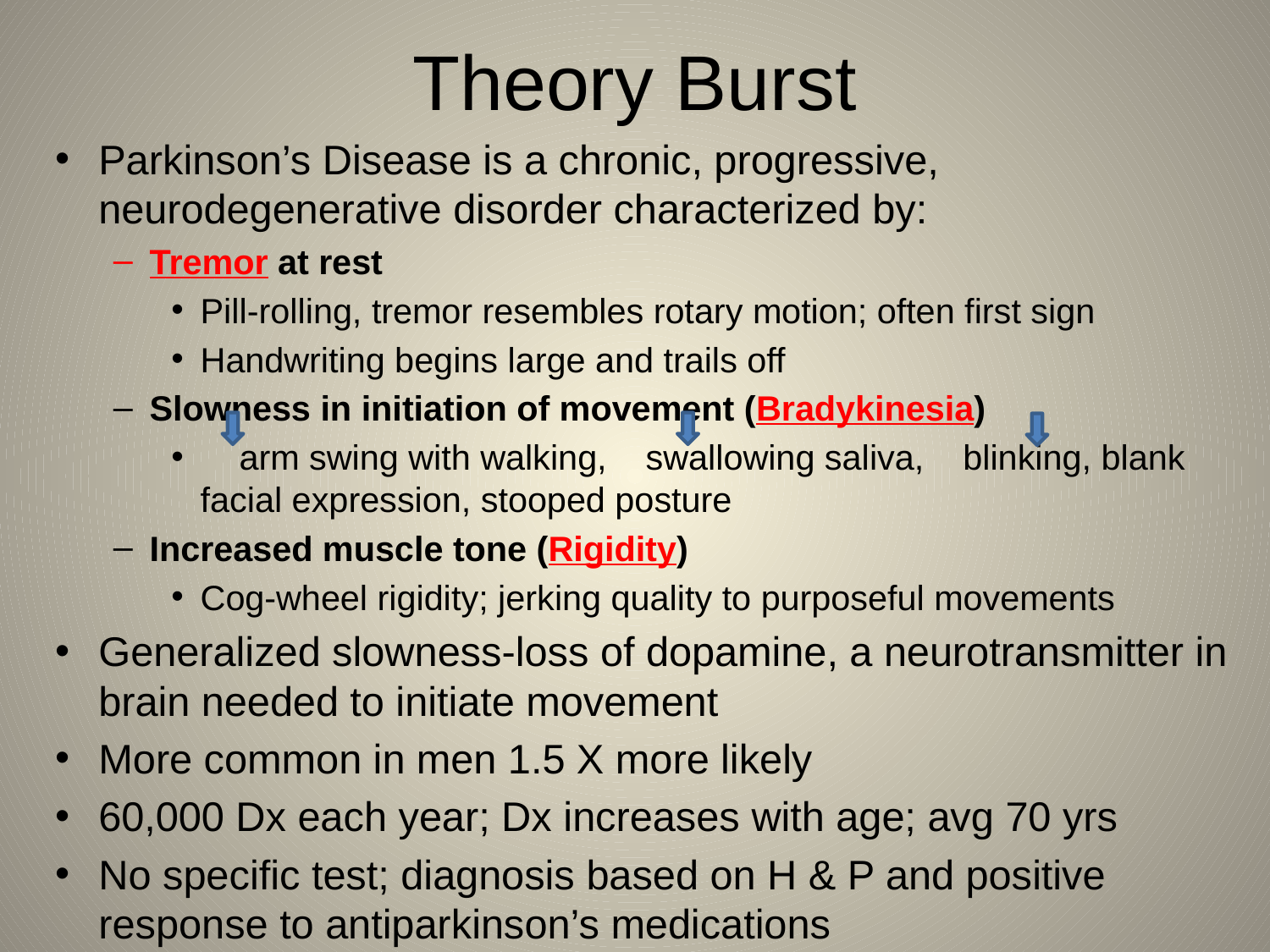

# Theory Burst
Parkinson’s Disease is a chronic, progressive, neurodegenerative disorder characterized by:
Tremor at rest
Pill-rolling, tremor resembles rotary motion; often first sign
Handwriting begins large and trails off
Slowness in initiation of movement (Bradykinesia)
    arm swing with walking,    swallowing saliva,    blinking, blank  facial expression, stooped posture
Increased muscle tone (Rigidity)
Cog-wheel rigidity; jerking quality to purposeful movements
Generalized slowness-loss of dopamine, a neurotransmitter in brain needed to initiate movement
More common in men 1.5 X more likely
60,000 Dx each year; Dx increases with age; avg 70 yrs
No specific test; diagnosis based on H & P and positive response to antiparkinson’s medications